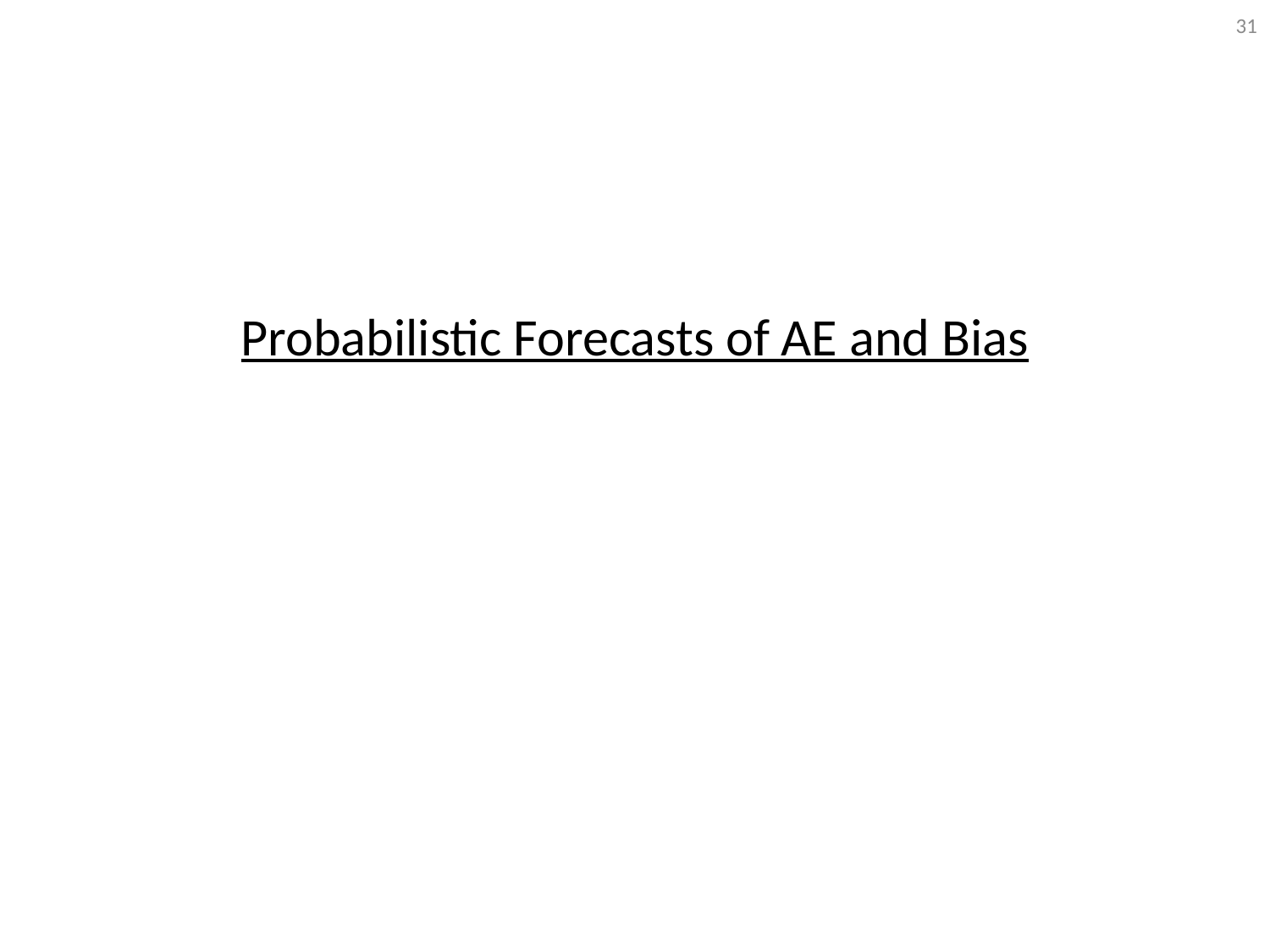

31
# Probabilistic Forecasts of AE and Bias